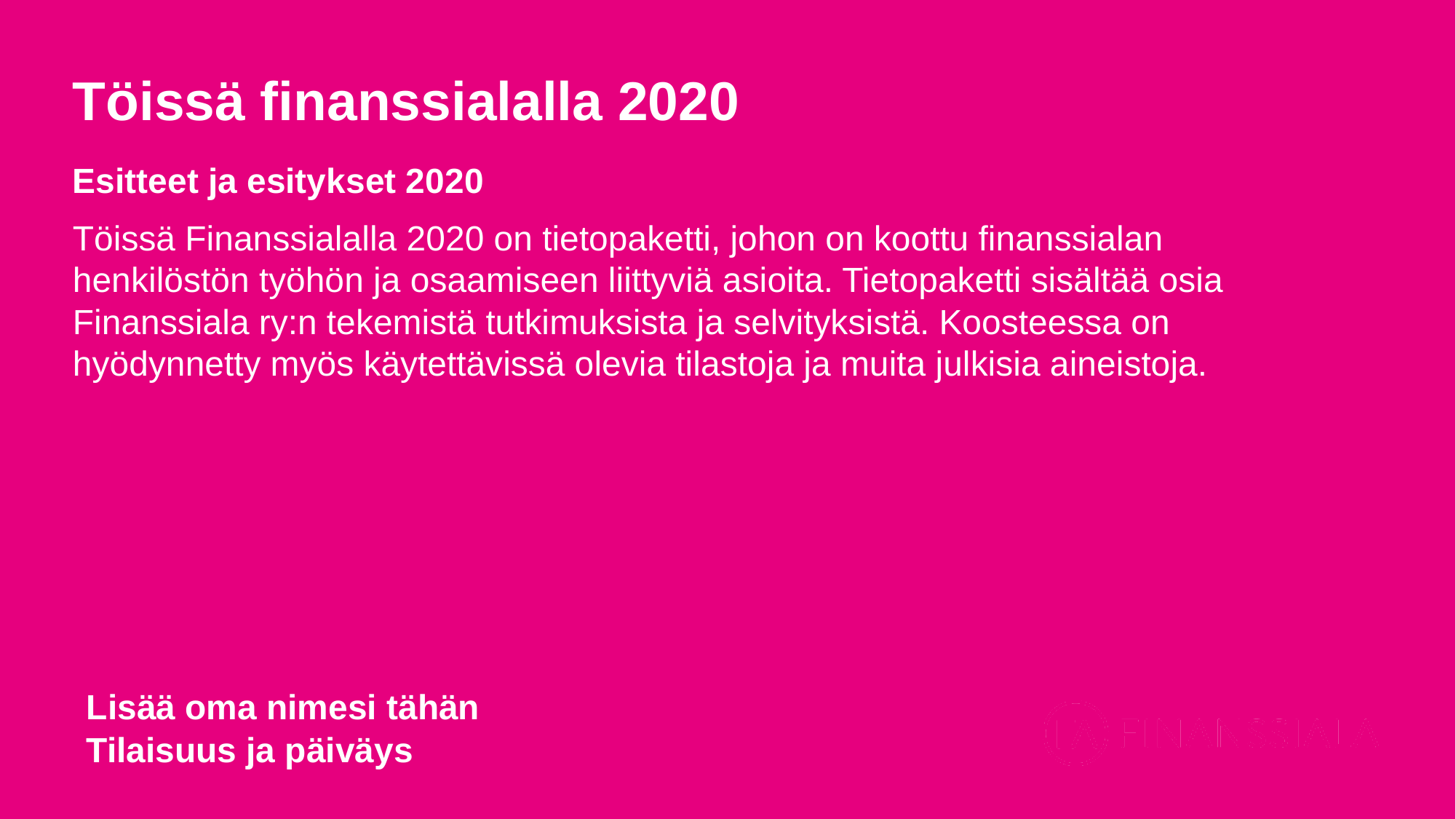

Töissä finanssialalla 2020
Esitteet ja esitykset 2020
Töissä Finanssialalla 2020 on tietopaketti, johon on koottu finanssialan henkilöstön työhön ja osaamiseen liittyviä asioita. Tietopaketti sisältää osia Finanssiala ry:n tekemistä tutkimuksista ja selvityksistä. Koosteessa on hyödynnetty myös käytettävissä olevia tilastoja ja muita julkisia aineistoja.
Lisää oma nimesi tähän
Tilaisuus ja päiväys